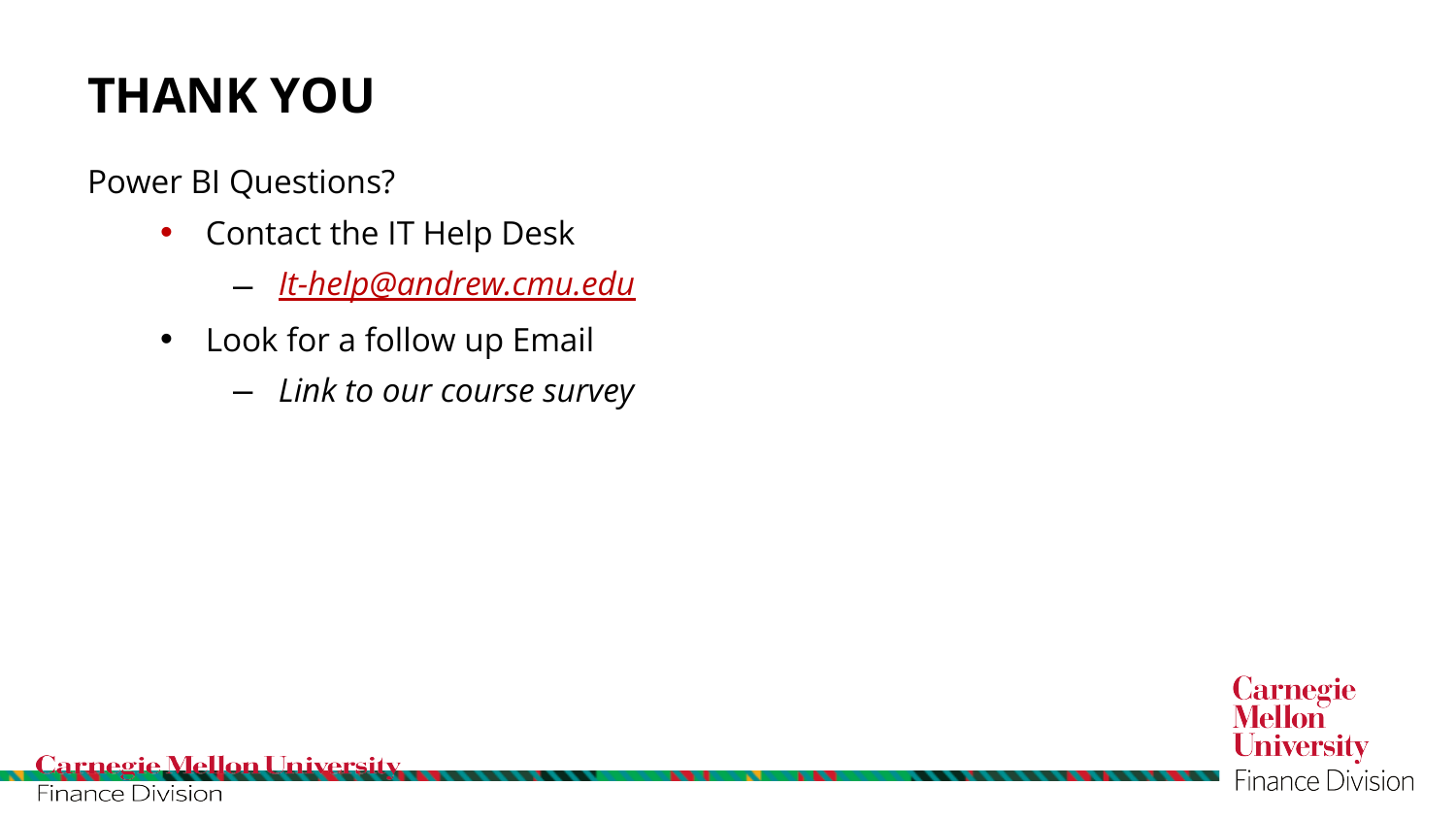

# THANK YOU
Power BI Questions?
Contact the IT Help Desk
It-help@andrew.cmu.edu
Look for a follow up Email
Link to our course survey